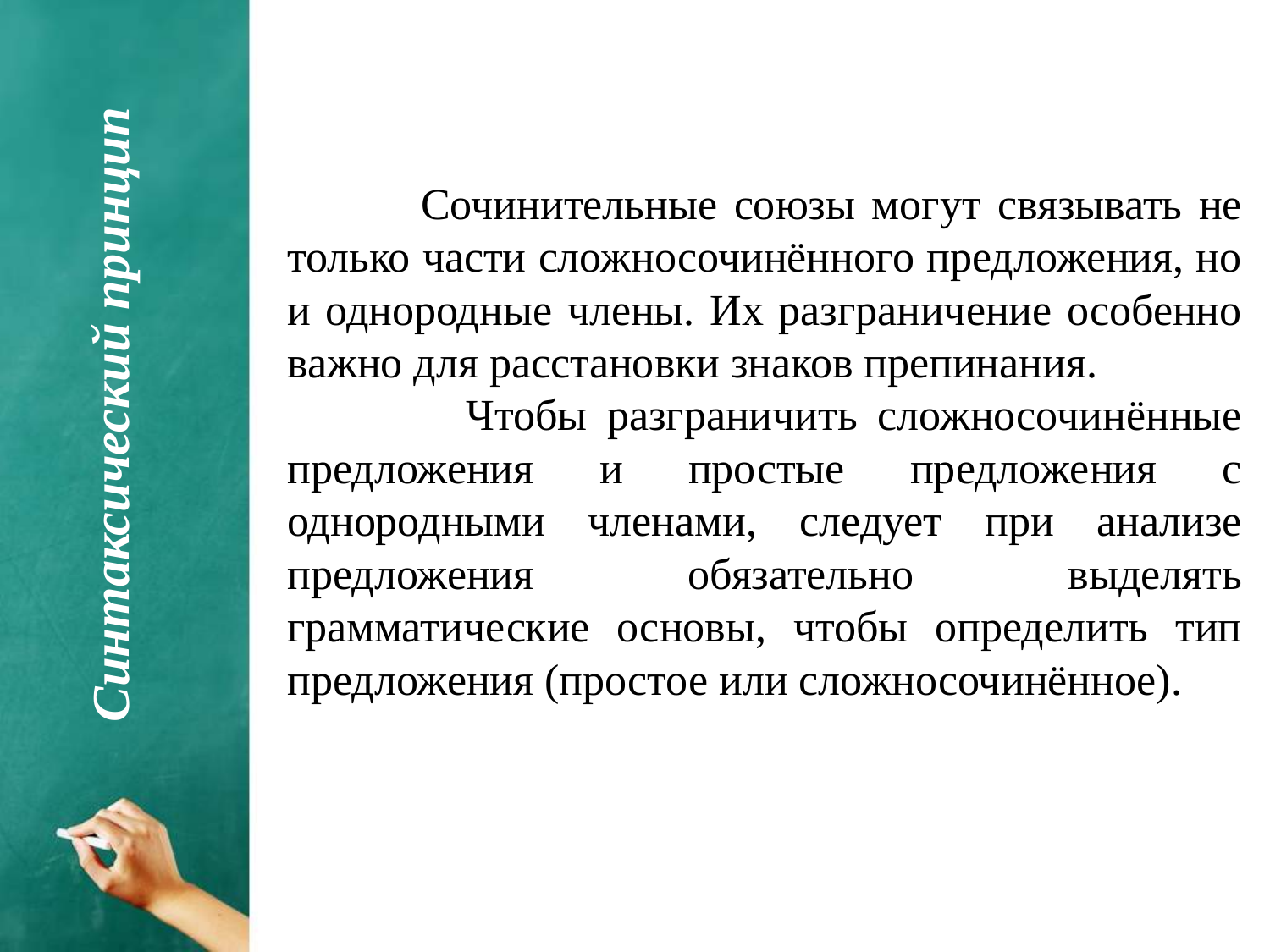

Синтаксический принцип
        Сочинительные союзы могут связывать не только части сложносочинённого предложения, но и однородные члены. Их разграничение особенно важно для расстановки знаков препинания.
         Чтобы разграничить сложносочинённые предложения и простые предложения с однородными членами, следует при анализе предложения обязательно выделять грамматические основы, чтобы определить тип предложения (простое или сложносочинённое).